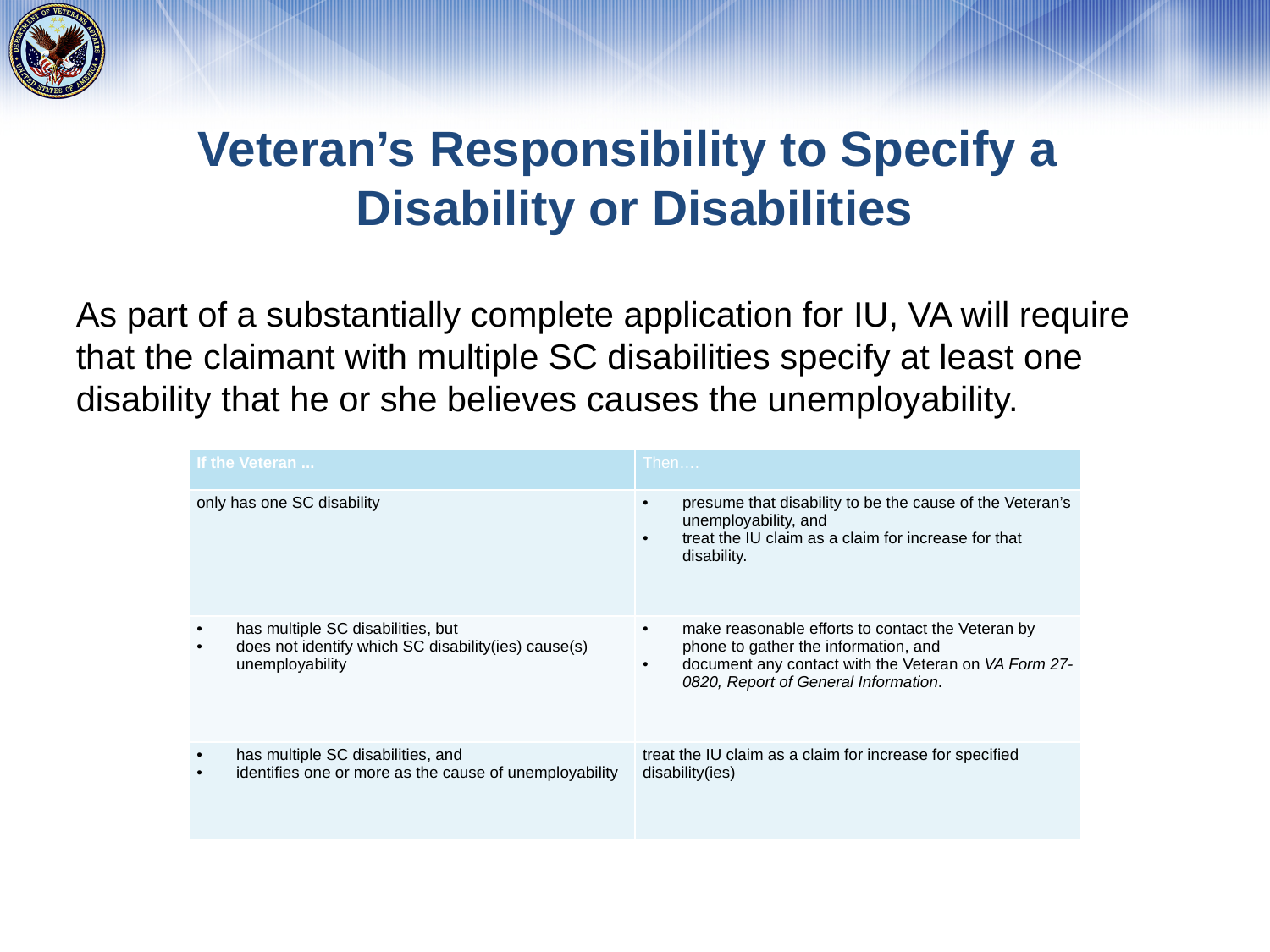

# Veteran’s Responsibility to Specify a Disability or Disabilities
As part of a substantially complete application for IU, VA will require that the claimant with multiple SC disabilities specify at least one disability that he or she believes causes the unemployability.

| If the Veteran ... | Then…. |
| --- | --- |
| only has one SC disability | presume that disability to be the cause of the Veteran’s unemployability, and treat the IU claim as a claim for increase for that disability. |
| has multiple SC disabilities, but does not identify which SC disability(ies) cause(s) unemployability | make reasonable efforts to contact the Veteran by phone to gather the information, and document any contact with the Veteran on VA Form 27-0820, Report of General Information. |
| has multiple SC disabilities, and identifies one or more as the cause of unemployability | treat the IU claim as a claim for increase for specified disability(ies) |
18